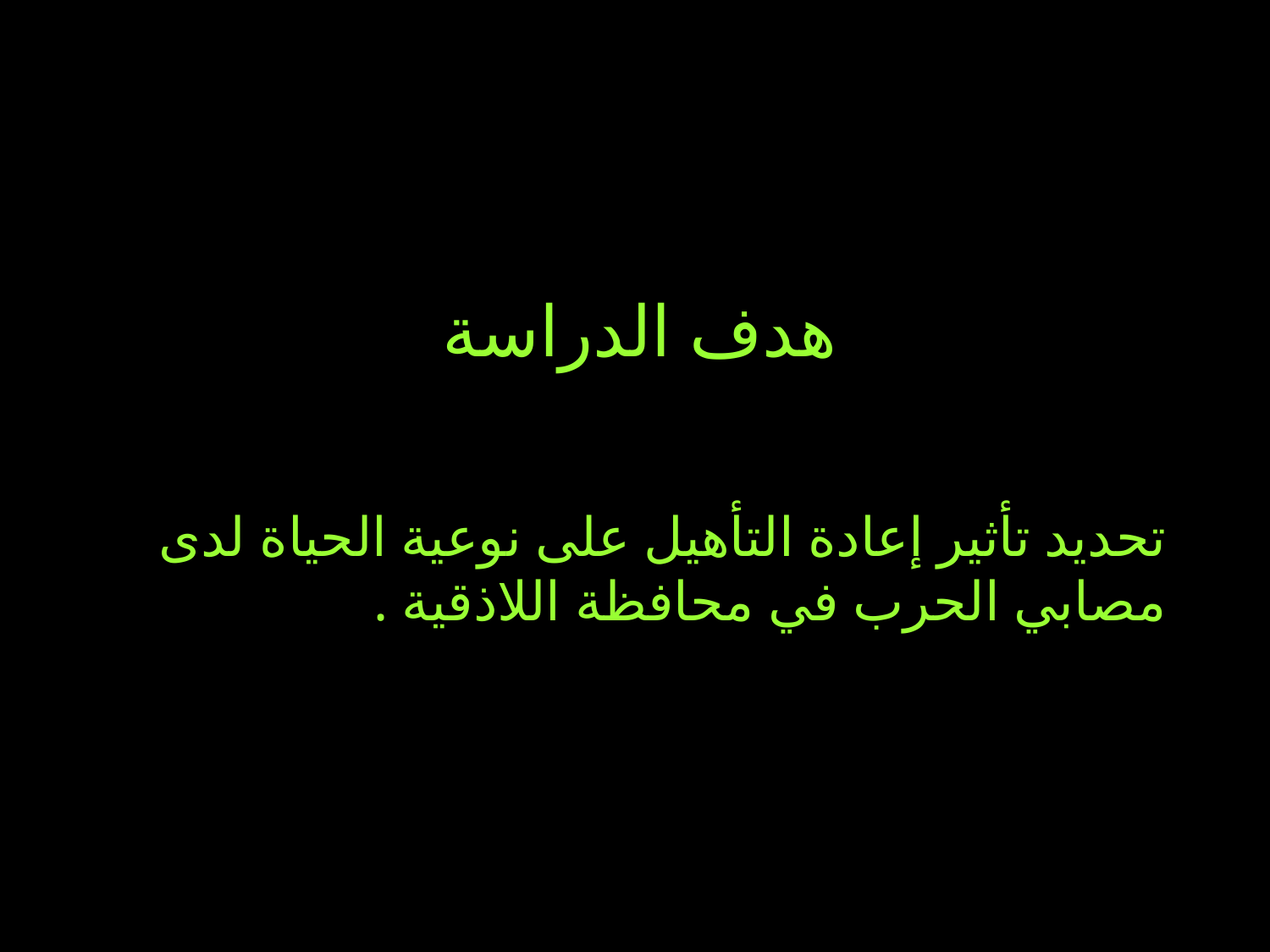

هدف الدراسة
# تحديد تأثير إعادة التأهيل على نوعية الحياة لدى مصابي الحرب في محافظة اللاذقية .